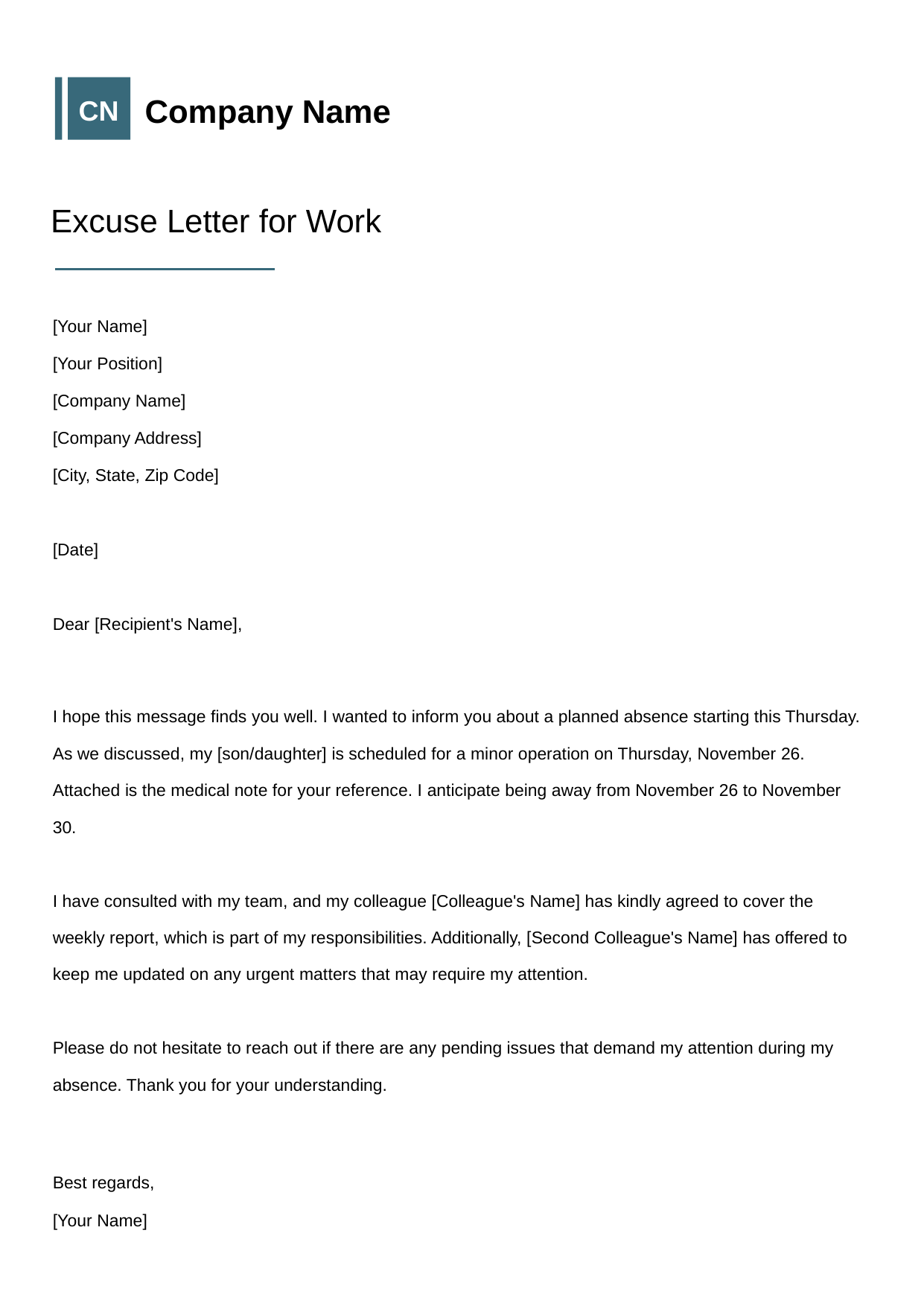

CN
Company Name
Excuse Letter for Work
[Your Name]
[Your Position]
[Company Name]
[Company Address]
[City, State, Zip Code]
[Date]
Dear [Recipient's Name],
I hope this message finds you well. I wanted to inform you about a planned absence starting this Thursday. As we discussed, my [son/daughter] is scheduled for a minor operation on Thursday, November 26. Attached is the medical note for your reference. I anticipate being away from November 26 to November 30.

I have consulted with my team, and my colleague [Colleague's Name] has kindly agreed to cover the weekly report, which is part of my responsibilities. Additionally, [Second Colleague's Name] has offered to keep me updated on any urgent matters that may require my attention.

Please do not hesitate to reach out if there are any pending issues that demand my attention during my absence. Thank you for your understanding.
Best regards,
[Your Name]